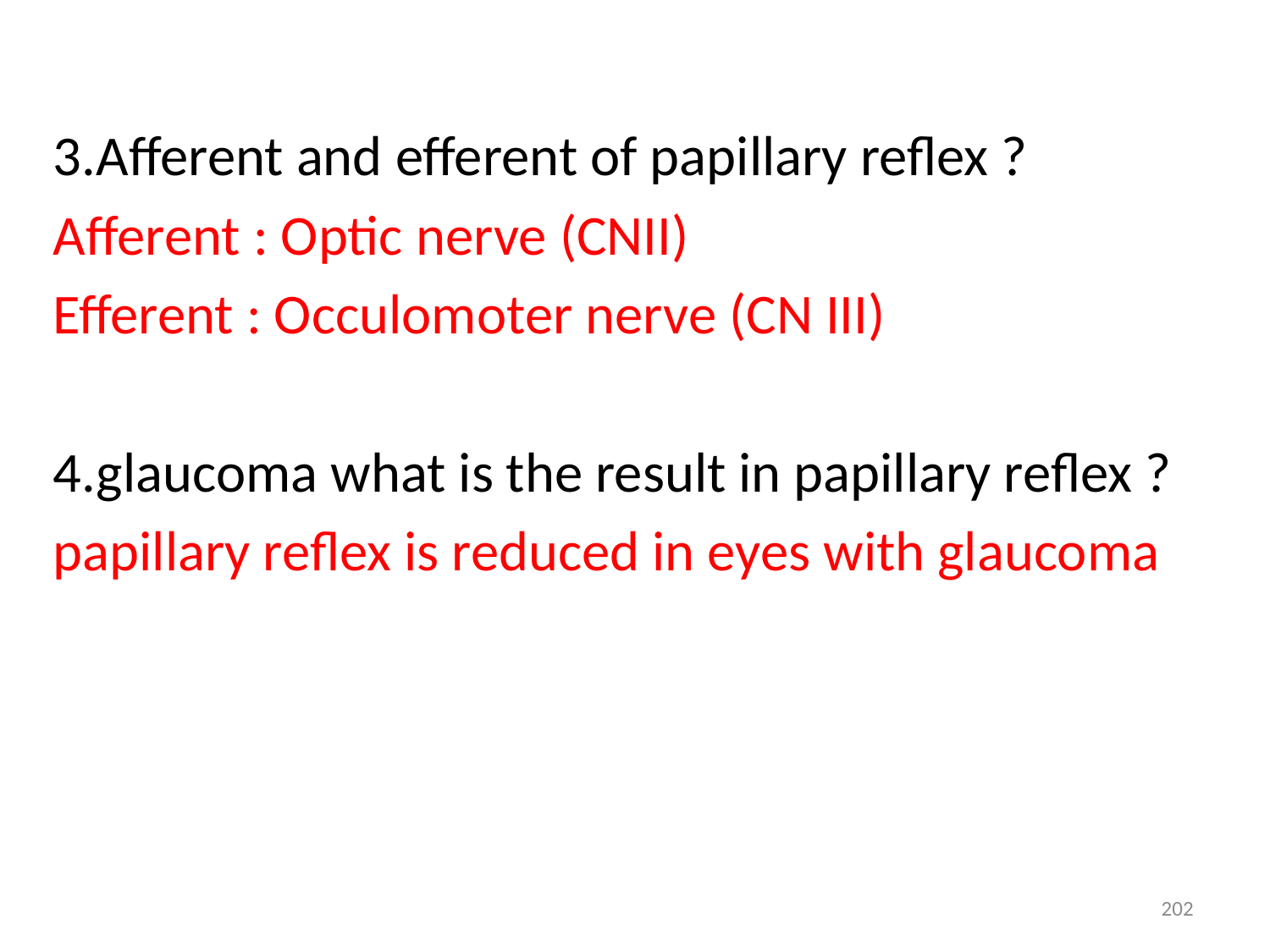

3.Afferent and efferent of papillary reflex ?
Afferent : Optic nerve (CNII)
Efferent : Occulomoter nerve (CN III)

4.glaucoma what is the result in papillary reflex ?
papillary reflex is reduced in eyes with glaucoma

202